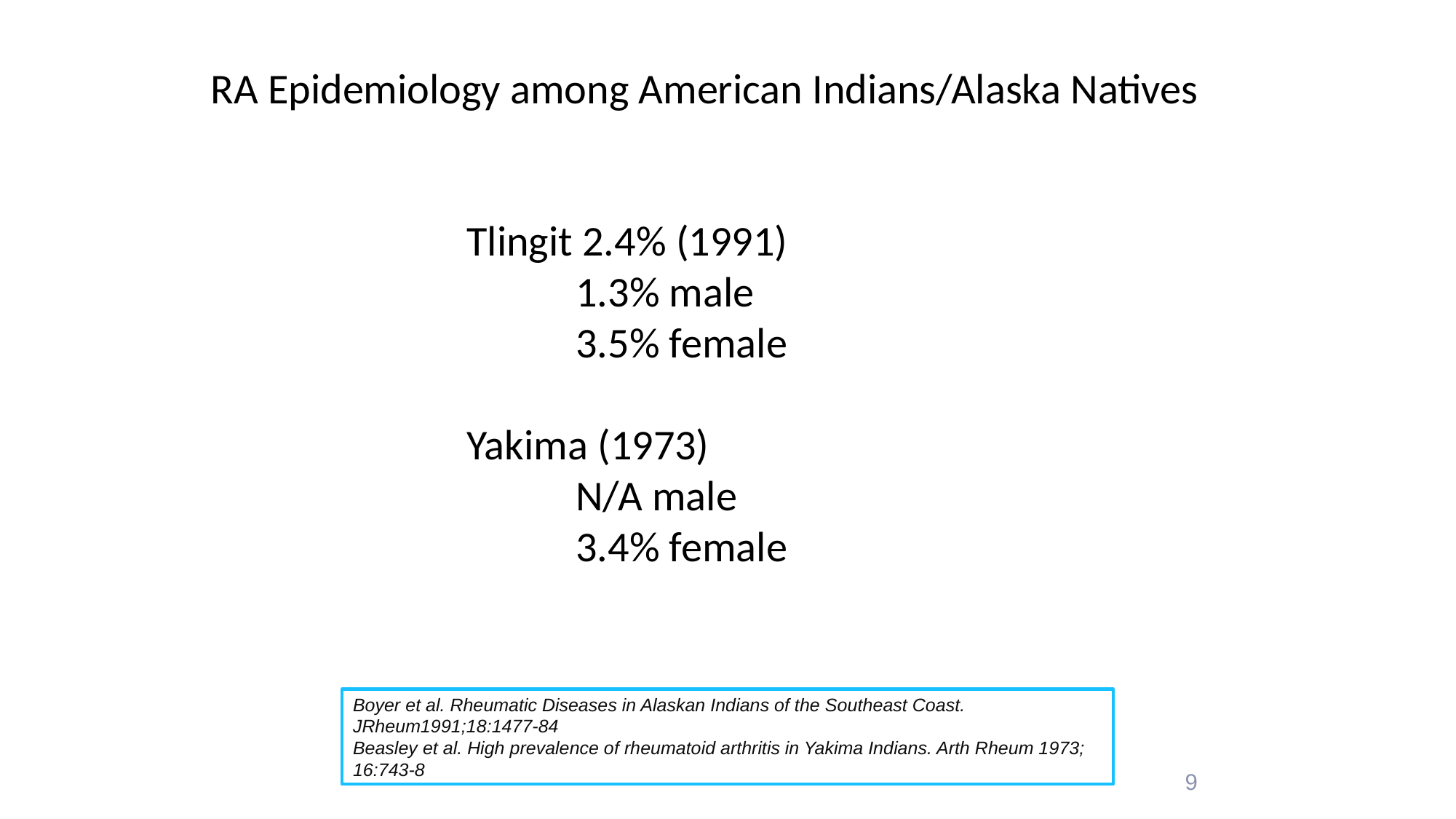

RA Epidemiology among American Indians/Alaska Natives
Tlingit 2.4% (1991)
	1.3% male
	3.5% female

Yakima (1973)
	N/A male
	3.4% female

Boyer et al. Rheumatic Diseases in Alaskan Indians of the Southeast Coast. JRheum1991;18:1477-84
Beasley et al. High prevalence of rheumatoid arthritis in Yakima Indians. Arth Rheum 1973; 16:743-8
9